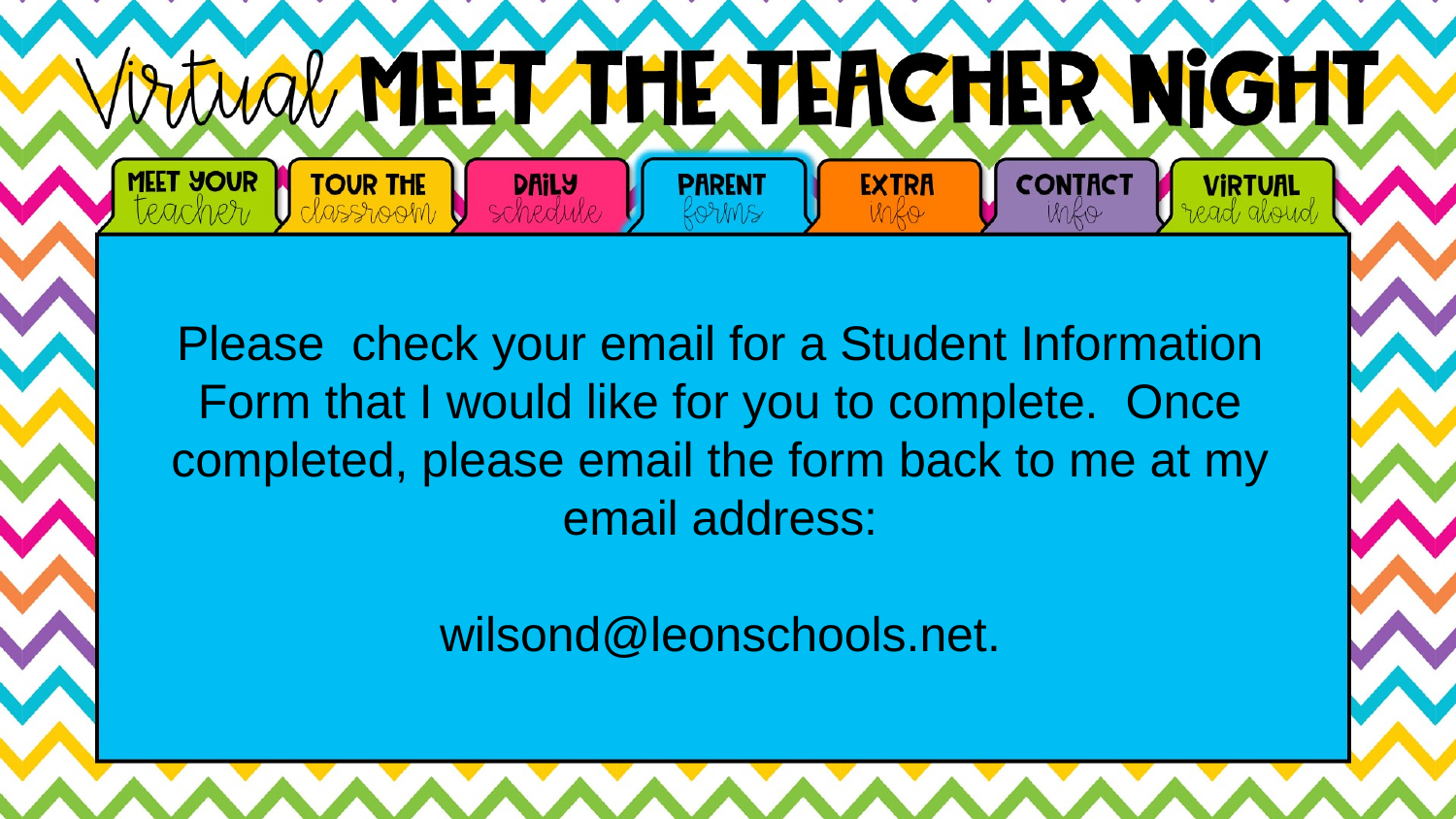

Please  check your email for a Student Information Form that I would like for you to complete.  Once completed, please email the form back to me at my email address:

wilsond@leonschools.net.